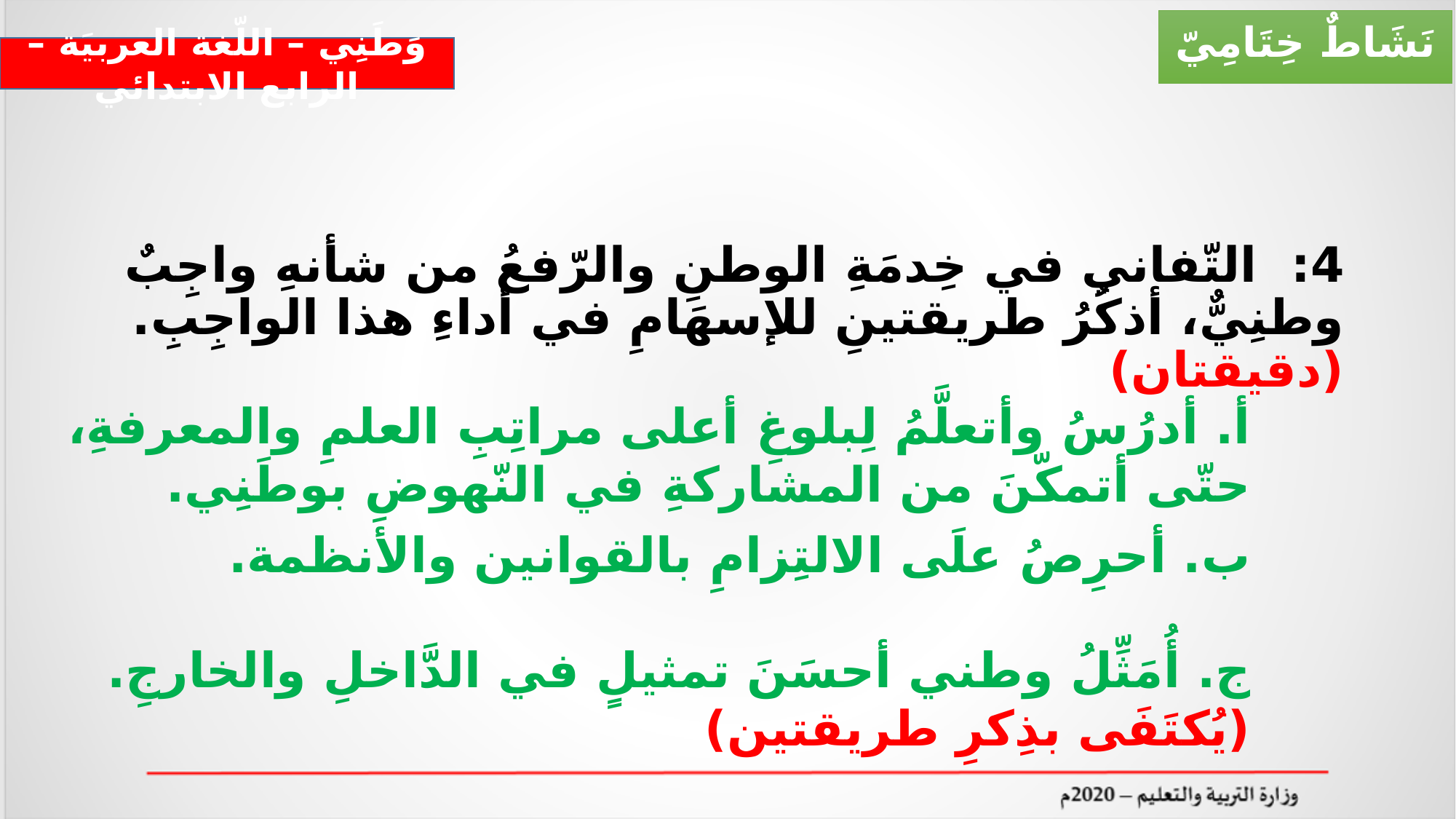

نَشَاطٌ خِتَامِيّ
وَطَنِي – اللّغة العربيَة – الرابع الابتدائي

4:  التّفاني في خِدمَةِ الوطنِ والرّفعُ من شأنهِ واجِبٌ وطنِيٌّ، أذكُرُ طريقتينِ للإسهَامِ في أداءِ هذا الواجِبِ. (دقيقتان)

أ. أدرُسُ وأتعلَّمُ لِبلوغِ أعلى مراتِبِ العلمِ والمعرفةِ، حتّى أتمكّنَ من المشاركةِ في النّهوضِ بوطَنِي.
ب. أحرِصُ علَى الالتِزامِ بالقوانين والأنظمة.
ج. أُمَثِّلُ وطني أحسَنَ تمثيلٍ في الدَّاخلِ والخارجِ. (يُكتَفَى بذِكرِ طريقتين)